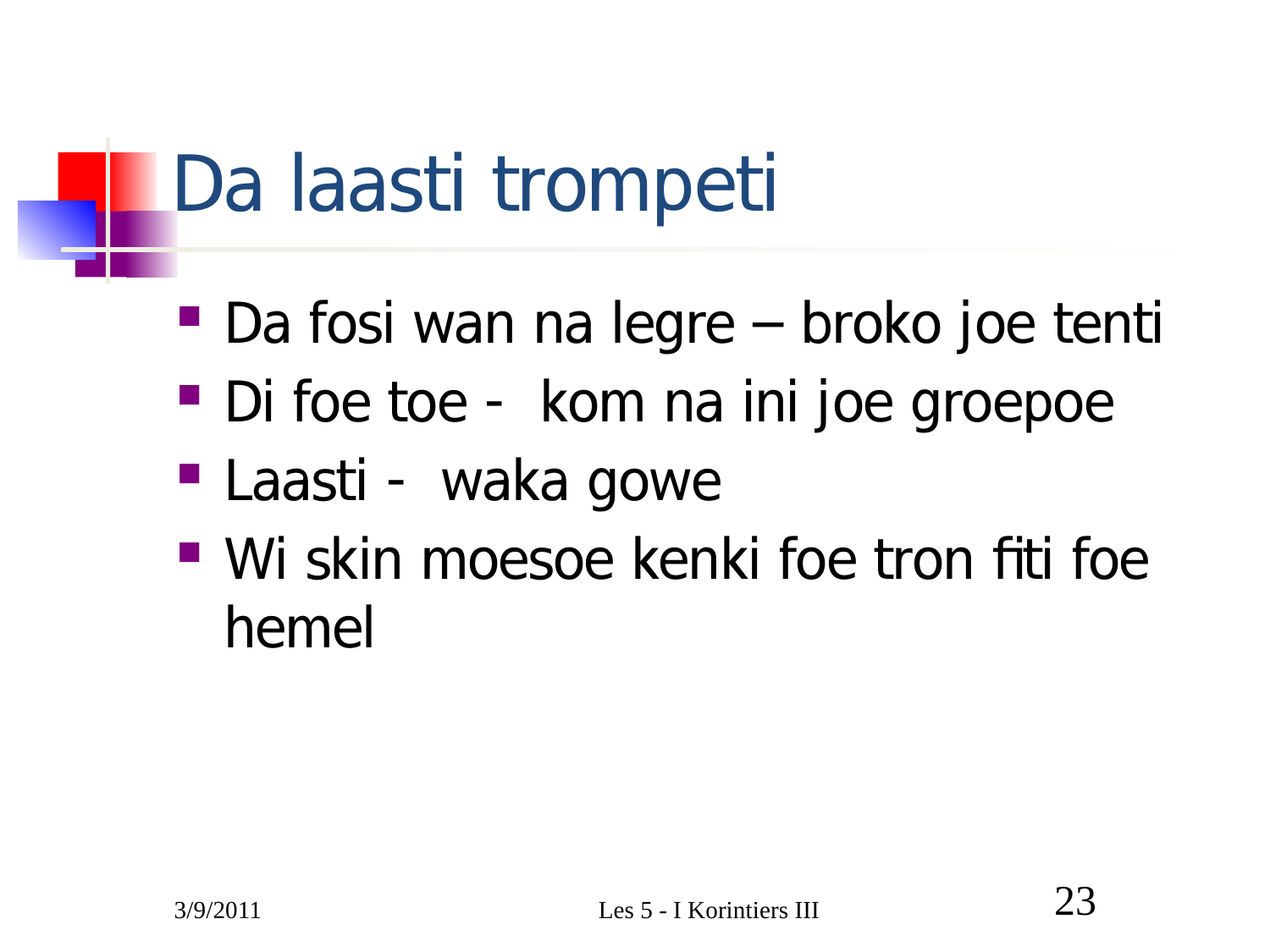

# Da laasti trompeti
Da fosi wan na legre – broko joe tenti
Di foe toe -  kom na ini joe groepoe
Laasti -  waka gowe
Wi skin moesoe kenki foe tron fiti foe hemel
3/9/2011
Les 5 - I Korintiers III
23